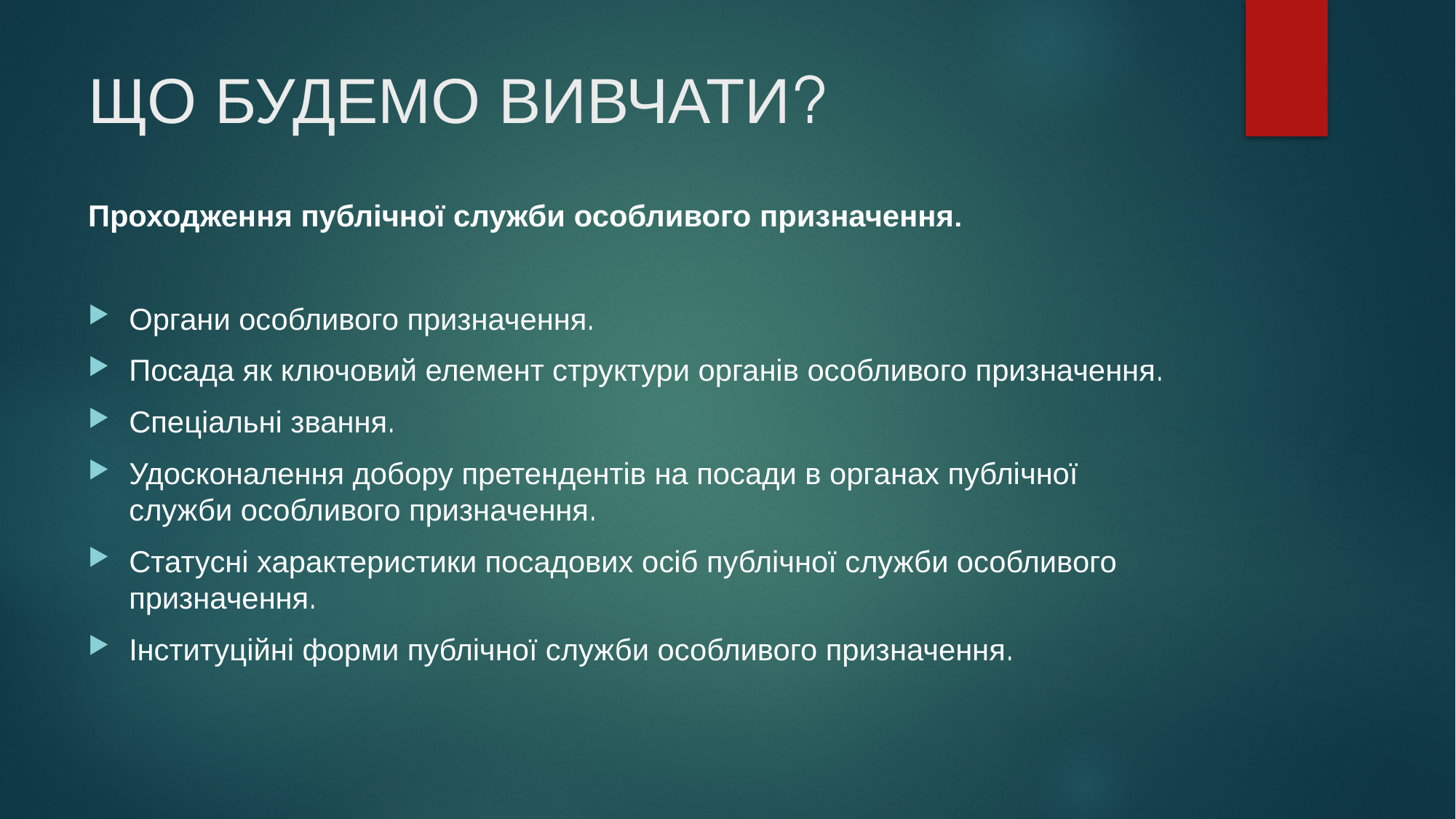

# ЩО БУДЕМО ВИВЧАТИ?
Проходження публічної служби особливого призначення.

Органи особливого призначення.
Посада як ключовий елемент структури органів особливого призначення.
Спеціальні звання.
Удосконалення добору претендентів на посади в органах публічної служби особливого призначення.
Статусні характеристики посадових осіб публічної служби особливого призначення.
Інституційні форми публічної служби особливого призначення.